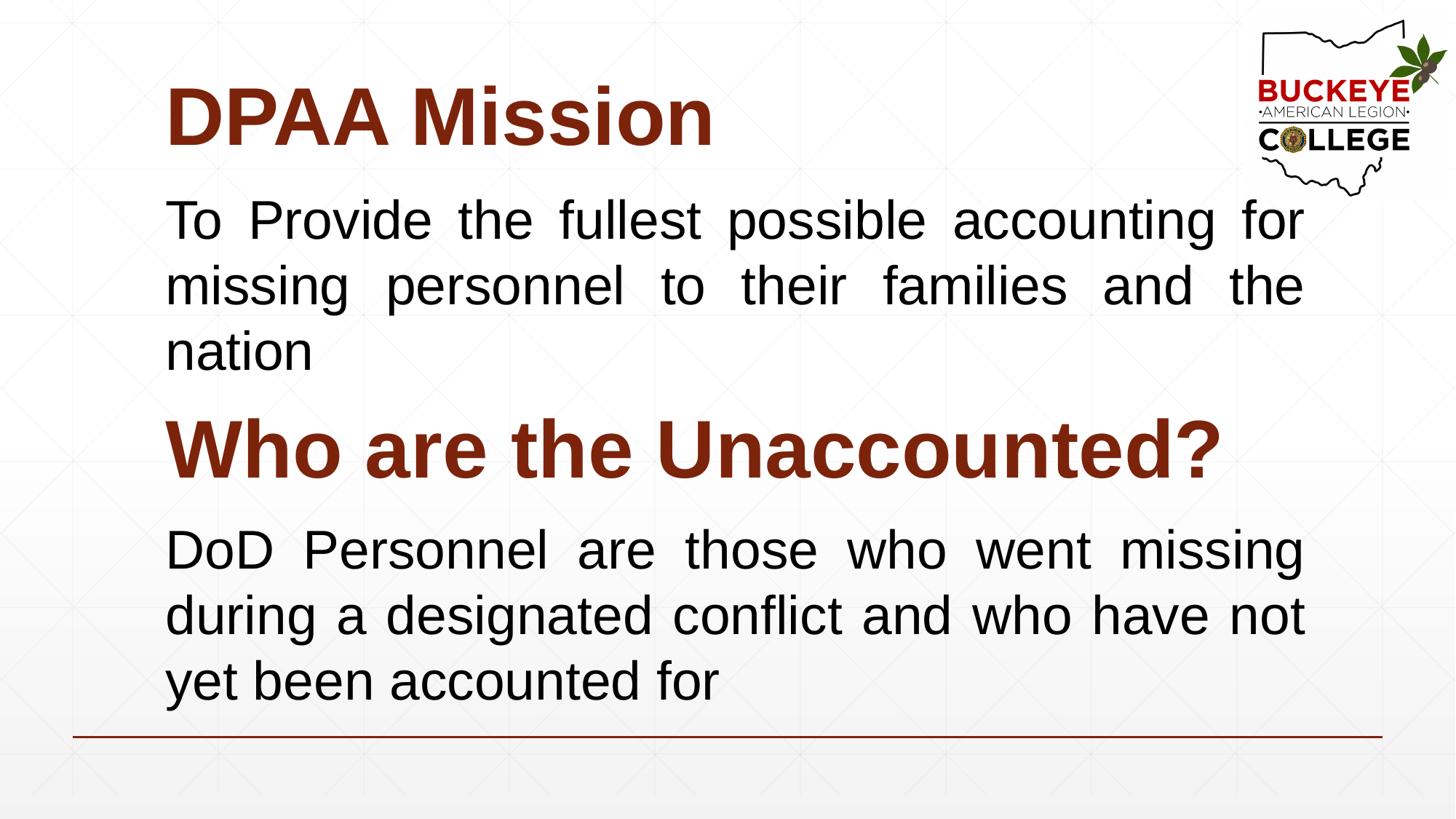

# DPAA Mission
To Provide the fullest possible accounting for missing personnel to their families and the nation
Who are the Unaccounted?
DoD Personnel are those who went missing during a designated conflict and who have not yet been accounted for